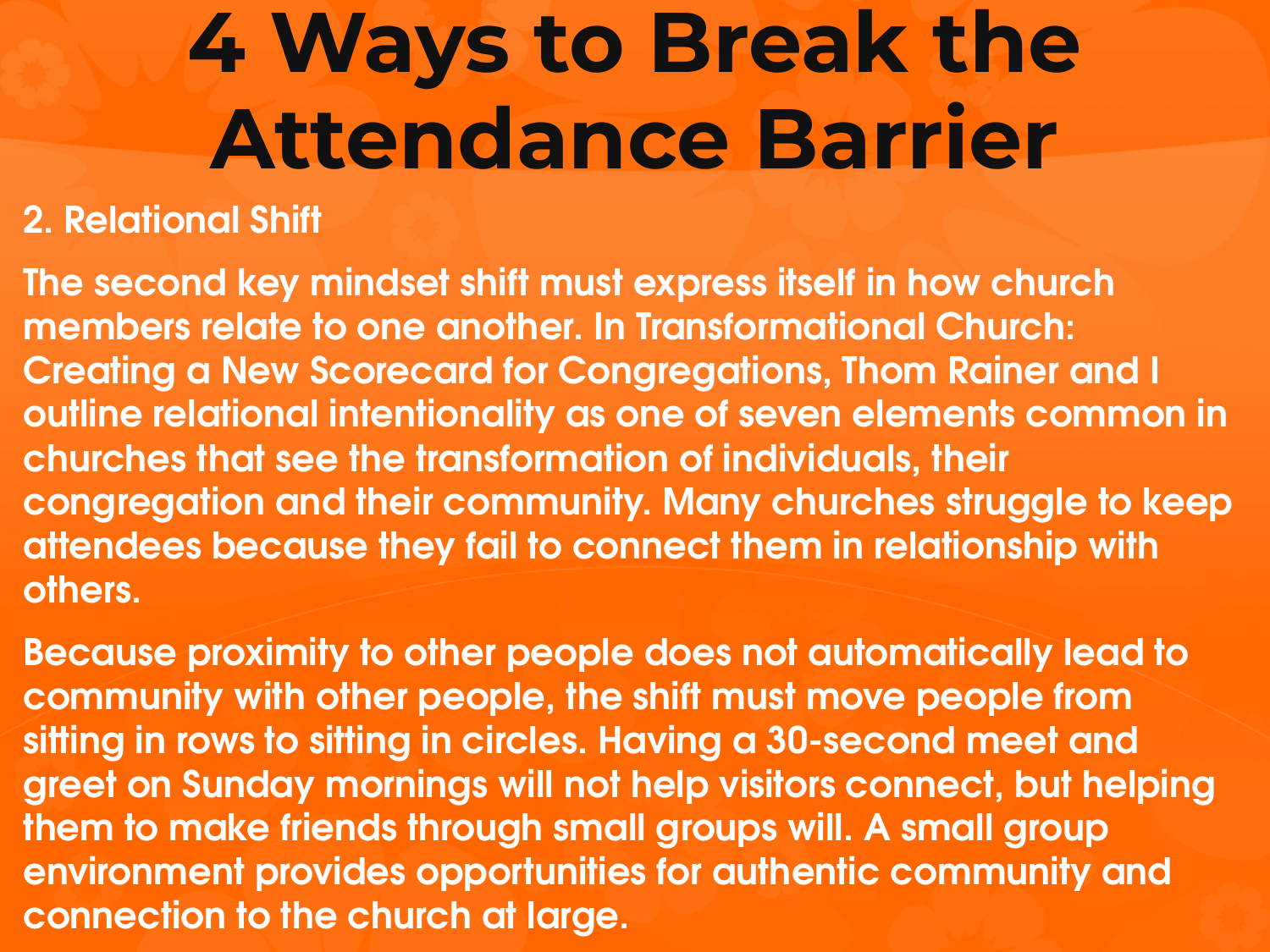

# 4 Ways to Break the Attendance Barrier
2. Relational Shift
The second key mindset shift must express itself in how church members relate to one another. In Transformational Church: Creating a New Scorecard for Congregations, Thom Rainer and I outline relational intentionality as one of seven elements common in churches that see the transformation of individuals, their congregation and their community. Many churches struggle to keep attendees because they fail to connect them in relationship with others.
Because proximity to other people does not automatically lead to community with other people, the shift must move people from sitting in rows to sitting in circles. Having a 30-second meet and greet on Sunday mornings will not help visitors connect, but helping them to make friends through small groups will. A small group environment provides opportunities for authentic community and connection to the church at large.